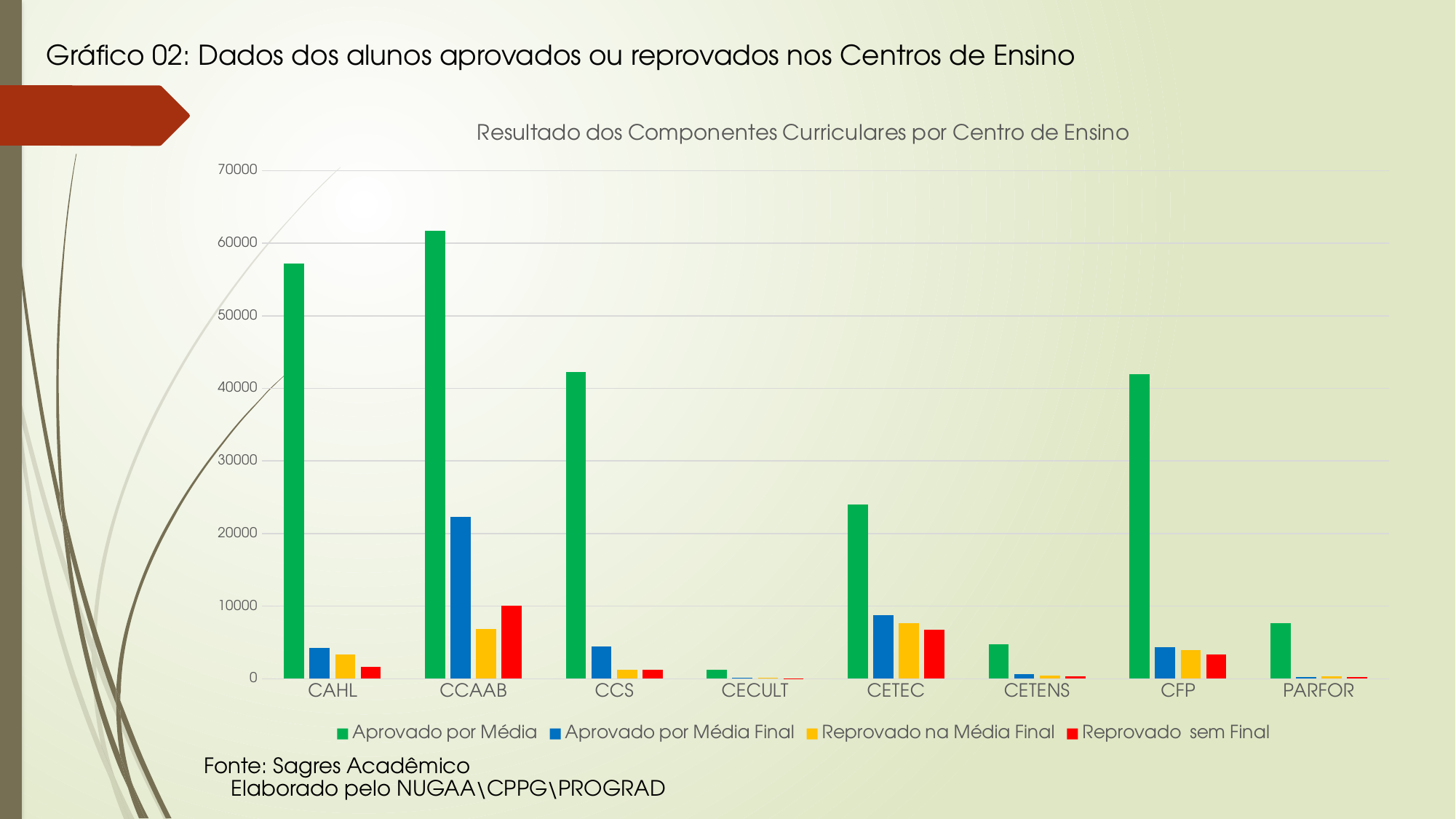

Gráfico 02: Dados dos alunos aprovados ou reprovados nos Centros de Ensino

### Chart: Resultado dos Componentes Curriculares por Centro de Ensino

| Category | Aprovado por Média | Aprovado por Média Final | Reprovado na Média Final | Reprovado  sem Final |
|---|---|---|---|---|
| CAHL | 57200.0 | 4229.0 | 3305.0 | 1604.0 |
| CCAAB | 61742.0 | 22342.0 | 6868.0 | 10080.0 |
| CCS | 42268.0 | 4440.0 | 1219.0 | 1238.0 |
| CECULT | 1256.0 | 144.0 | 163.0 | 44.0 |
| CETEC | 24032.0 | 8730.0 | 7680.0 | 6780.0 |
| CETENS | 4761.0 | 604.0 | 462.0 | 342.0 |
| CFP | 41979.0 | 4391.0 | 3957.0 | 3390.0 |
| PARFOR | 7671.0 | 230.0 | 311.0 | 222.0 |
Fonte: Sagres Acadêmico
Elaborado pelo NUGAA\CPPG\PROGRAD